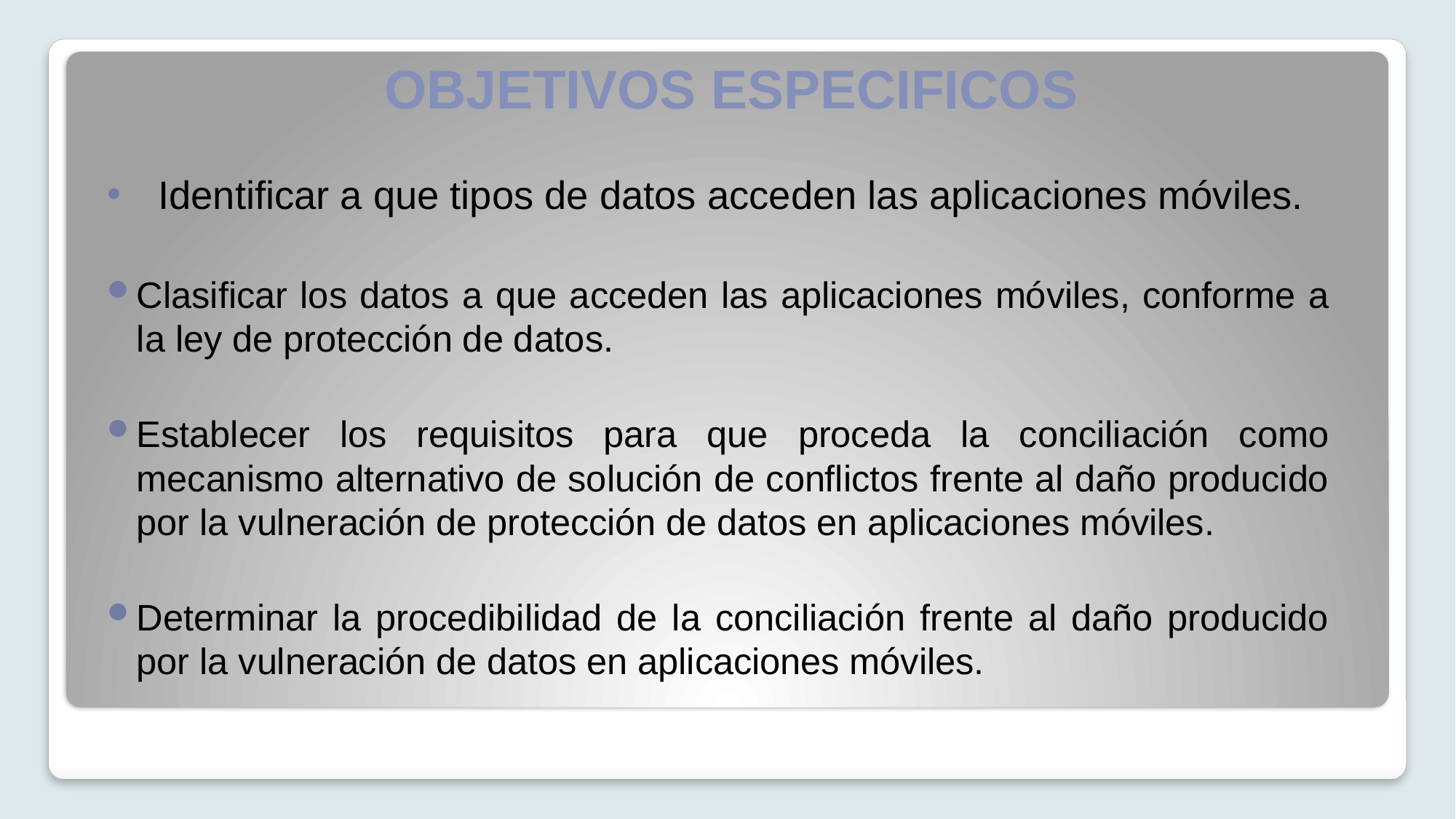

# OBJETIVOS ESPECIFICOS
Identificar a que tipos de datos acceden las aplicaciones móviles.

Clasificar los datos a que acceden las aplicaciones móviles, conforme a la ley de protección de datos.

Establecer los requisitos para que proceda la conciliación como mecanismo alternativo de solución de conflictos frente al daño producido por la vulneración de protección de datos en aplicaciones móviles.

Determinar la procedibilidad de la conciliación frente al daño producido por la vulneración de datos en aplicaciones móviles.